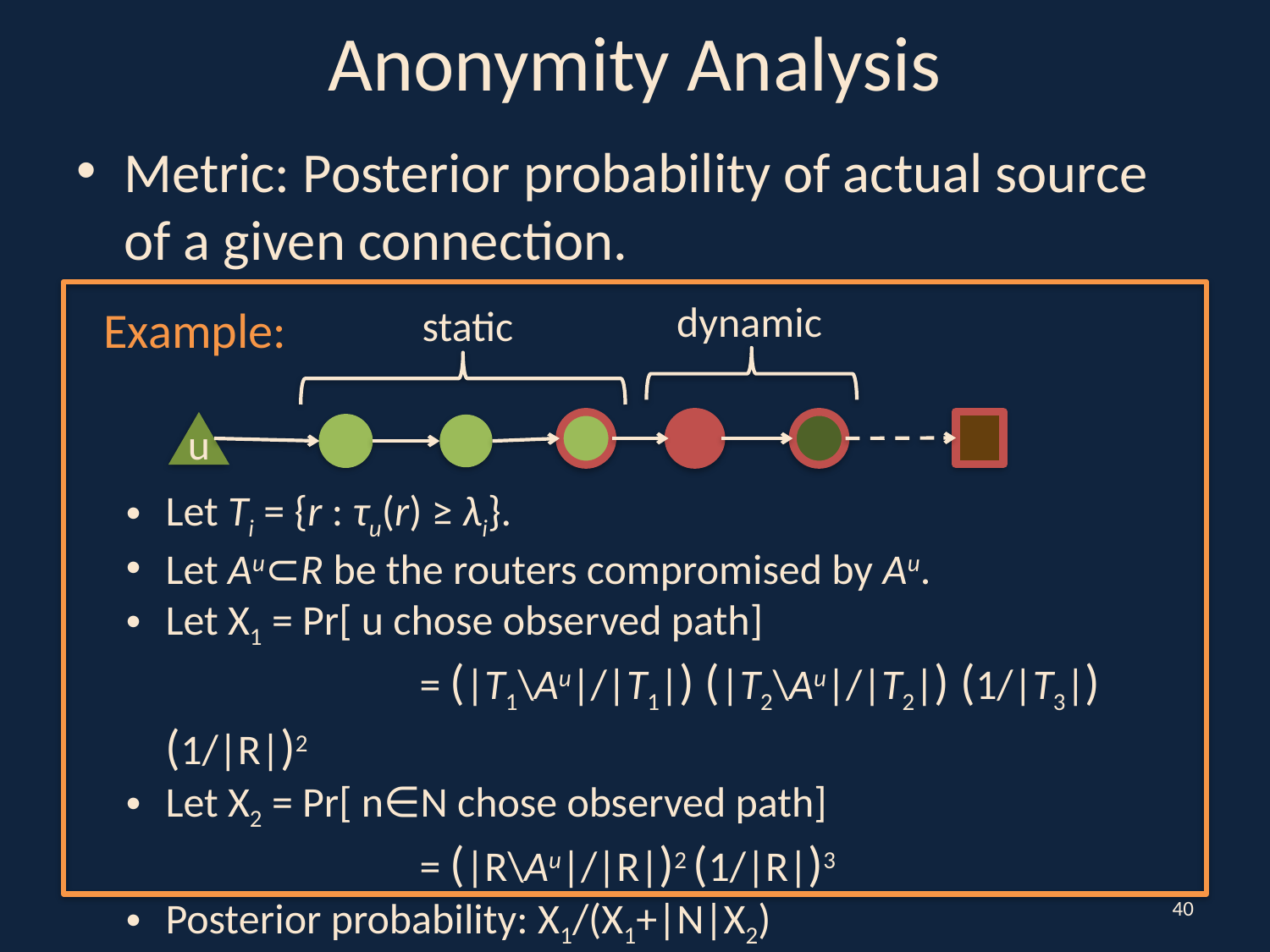

# Anonymity Analysis
Metric: Posterior probability of actual source of a given connection.

dynamic
Example:
static
u

Let Ti = {r : τu(r) ≥ λi}.
Let Au⊂R be the routers compromised by Au.
Let X1 = Pr[ u chose observed path]
		= (|T1\Au|/|T1|) (|T2\Au|/|T2|) (1/|T3|) (1/|R|)2
Let X2 = Pr[ n∈N chose observed path]
		= (|R\Au|/|R|)2 (1/|R|)3
Posterior probability: X1/(X1+|N|X2)
40